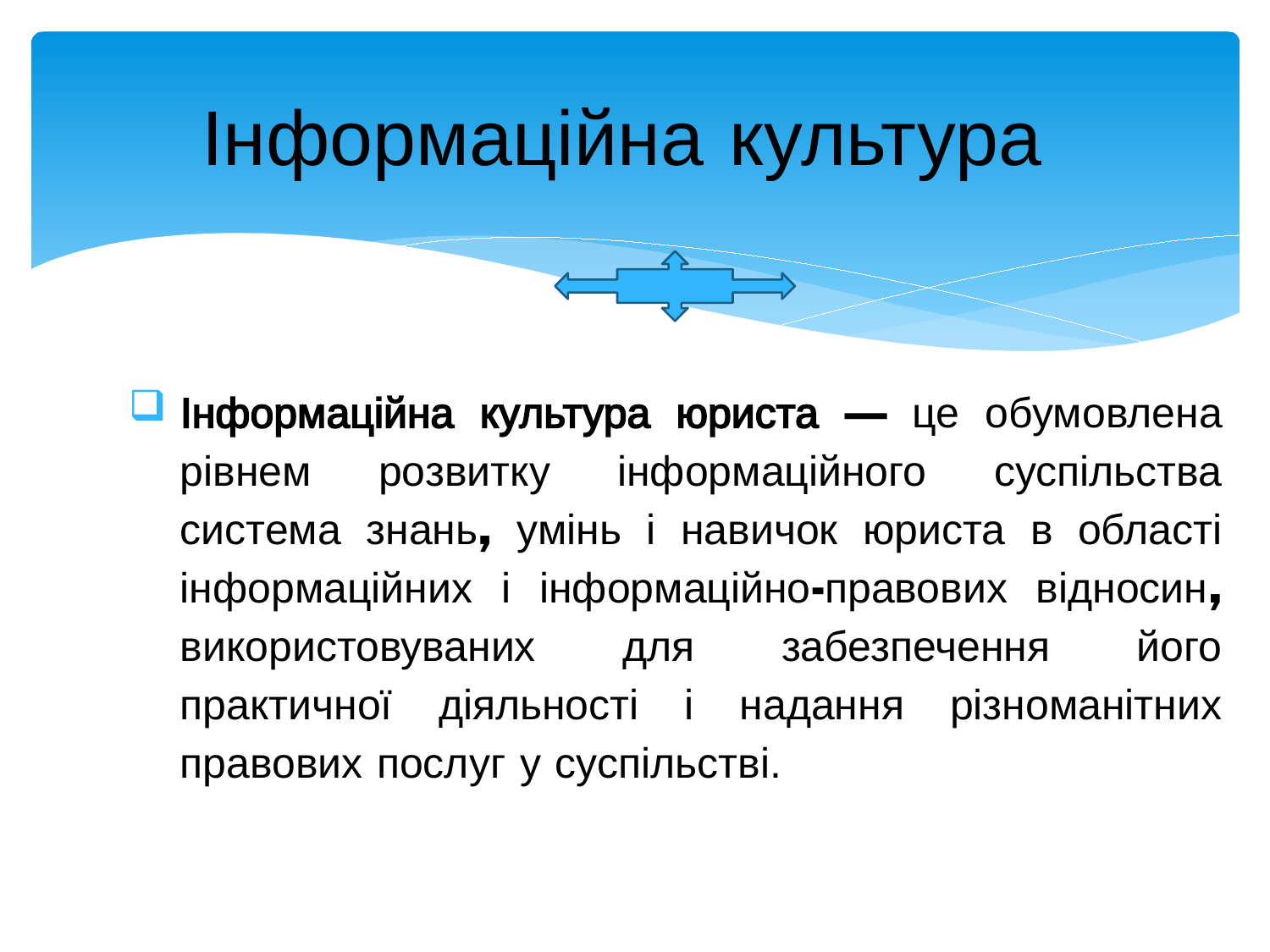

# Інформаційна культура

Інформаційна культура юриста — це обумовлена рівнем розвитку інформаційного суспільства система знань, умінь і навичок юриста в області інформаційних і інформаційно-правових відносин, використовуваних для забезпечення його практичної діяльності і надання різноманітних правових послуг у суспільстві.